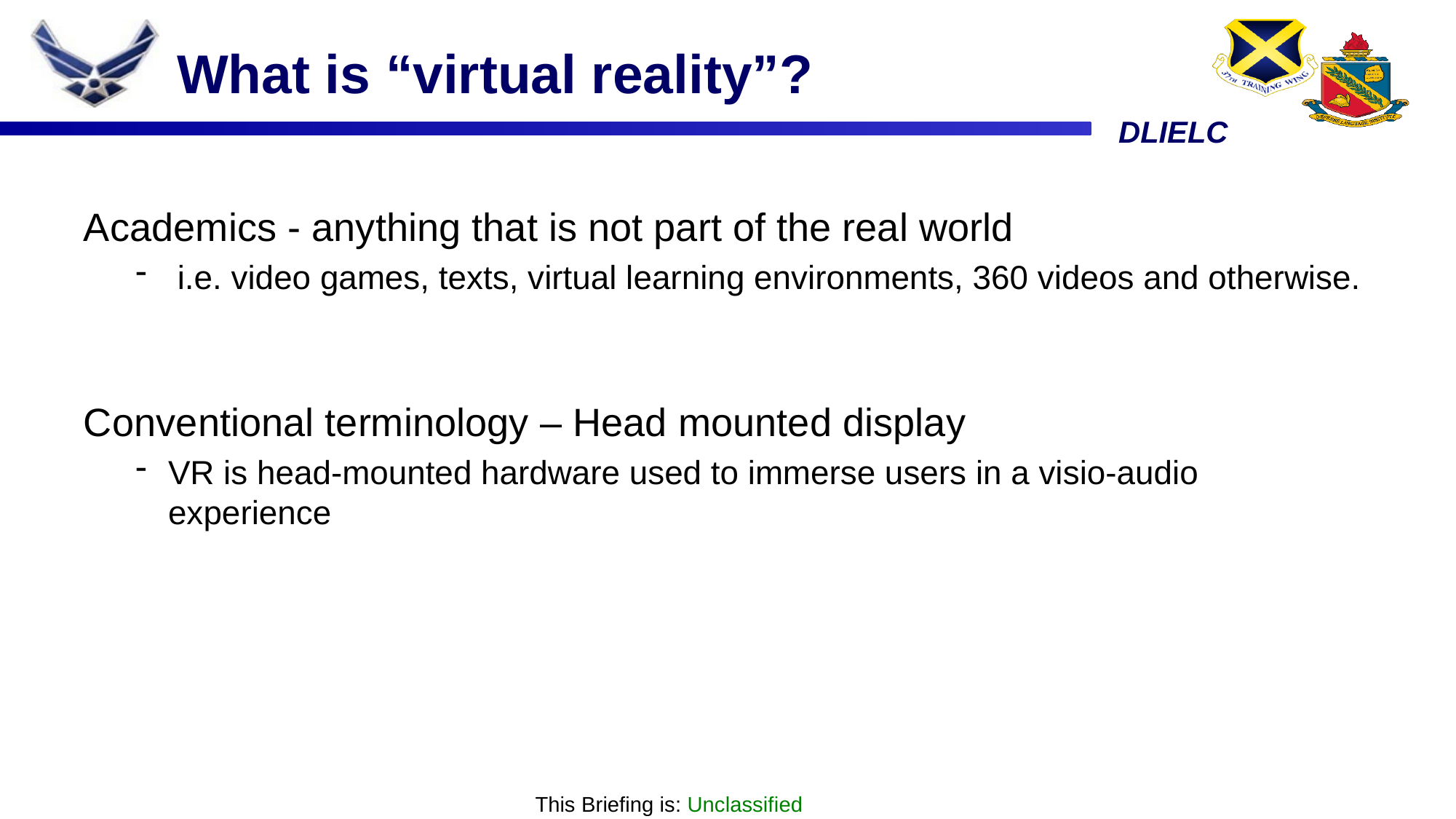

# What is “virtual reality”?
Academics - anything that is not part of the real world
 i.e. video games, texts, virtual learning environments, 360 videos and otherwise.

Conventional terminology – Head mounted display
VR is head-mounted hardware used to immerse users in a visio-audio experience